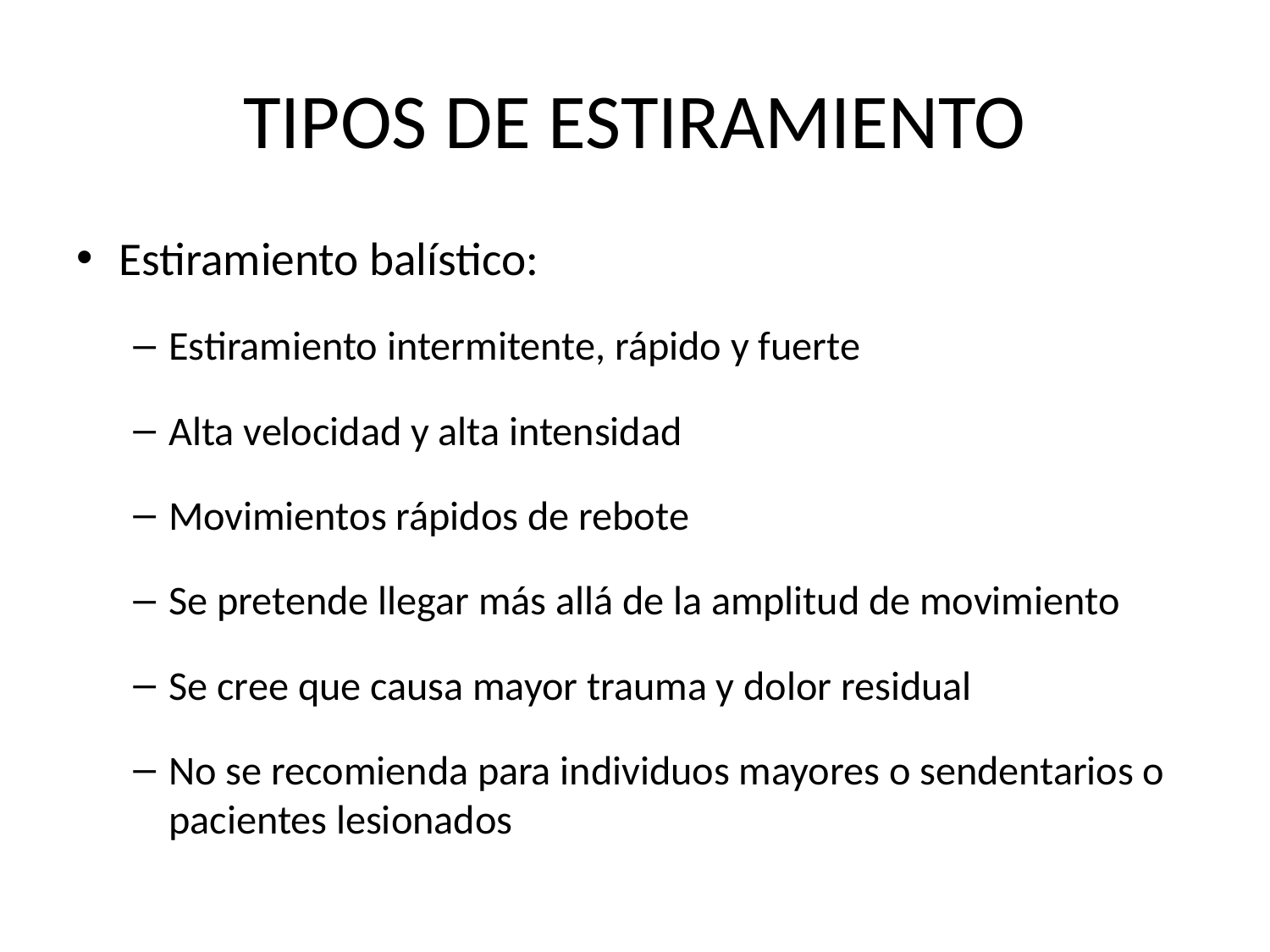

# TIPOS DE ESTIRAMIENTO
Estiramiento balístico:

Estiramiento intermitente, rápido y fuerte

Alta velocidad y alta intensidad

Movimientos rápidos de rebote

Se pretende llegar más allá de la amplitud de movimiento

Se cree que causa mayor trauma y dolor residual

No se recomienda para individuos mayores o sendentarios o pacientes lesionados